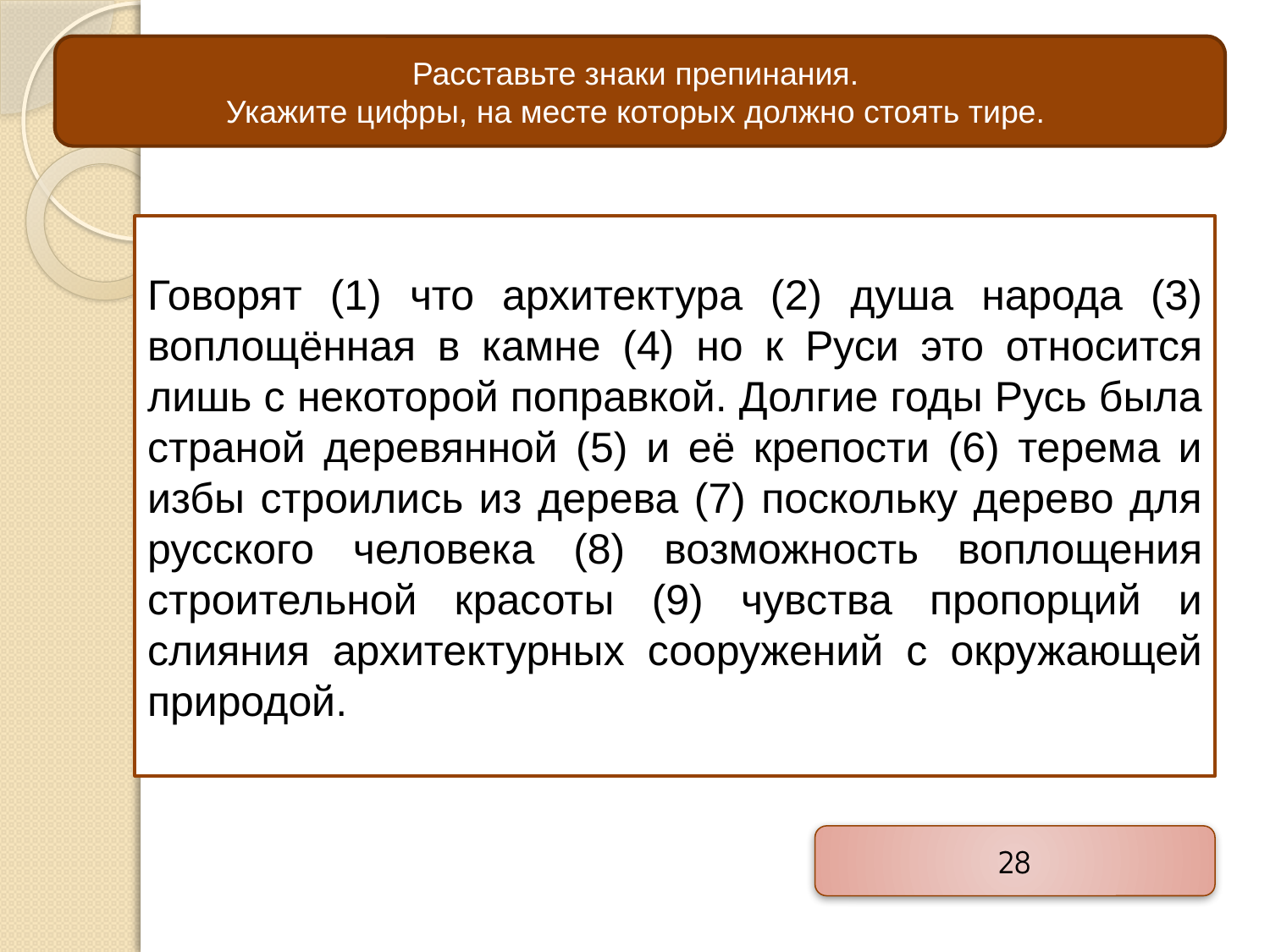

Расставьте знаки препинания.
Укажите цифры, на месте которых должно стоять тире.
Говорят (1) что архитектура (2) душа народа (3) воплощённая в камне (4) но к Руси это относится лишь с некоторой поправкой. Долгие годы Русь была страной деревянной (5) и её крепости (6) терема и избы строились из дерева (7) поскольку дерево для русского человека (8) возможность воплощения строительной красоты (9) чувства пропорций и слияния архитектурных сооружений с окружающей природой.
28